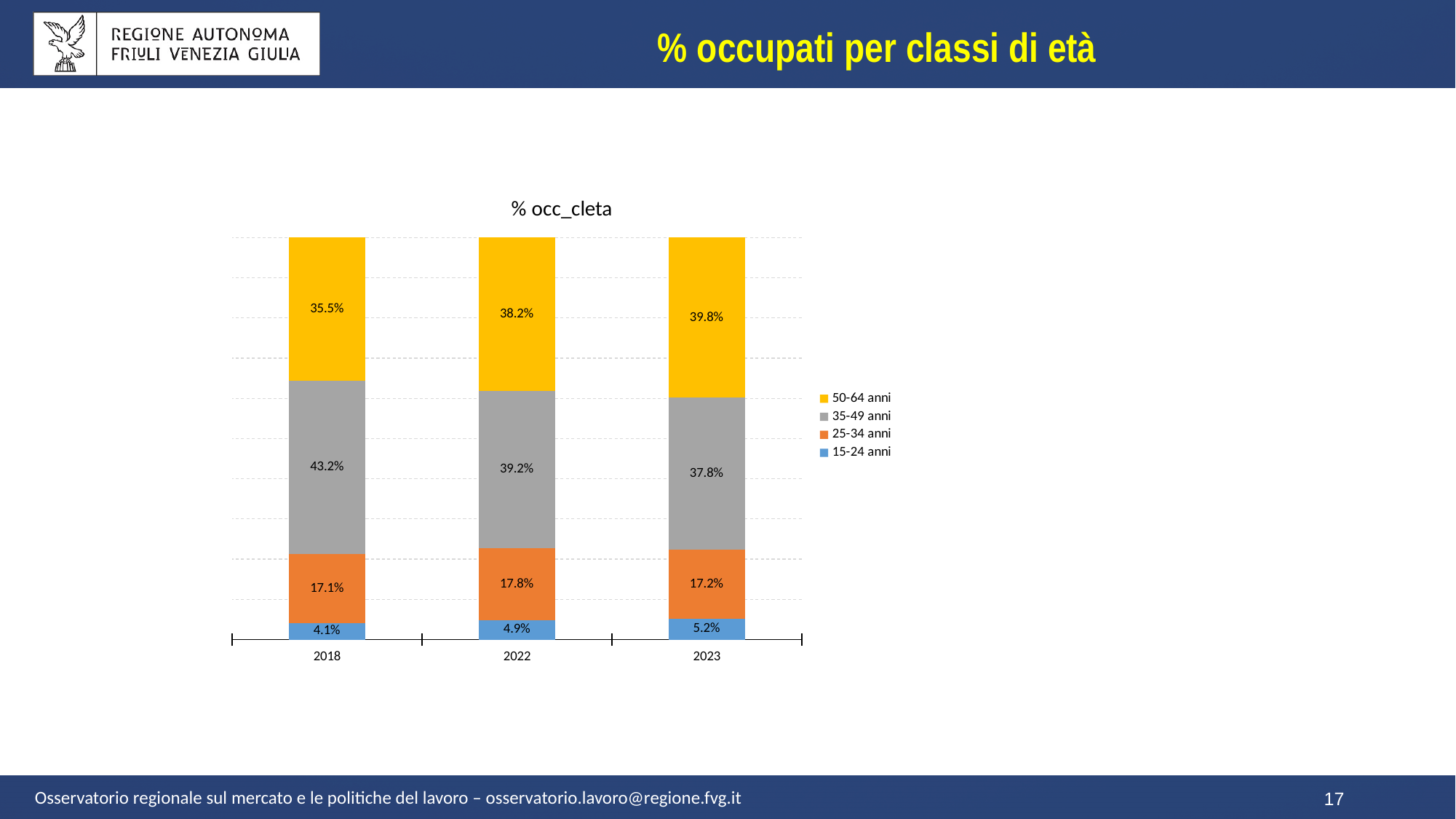

% occupati per classi di età

### Chart: % occ_cleta

| Category | 15-24 anni | 25-34 anni | 35-49 anni | 50-64 anni |
|---|---|---|---|---|
| 2018 | 0.04102453802247036 | 0.17123453057563812 | 0.432397169797921 | 0.3553417324943641 |
| 2022 | 0.048716924989919336 | 0.17791430540740785 | 0.39183297281299223 | 0.381537783127648 |
| 2023 | 0.05177504498503813 | 0.17230114624859577 | 0.3776257841314657 | 0.39830001292387834 |
Osservatorio regionale sul mercato e le politiche del lavoro – osservatorio.lavoro@regione.fvg.it
17